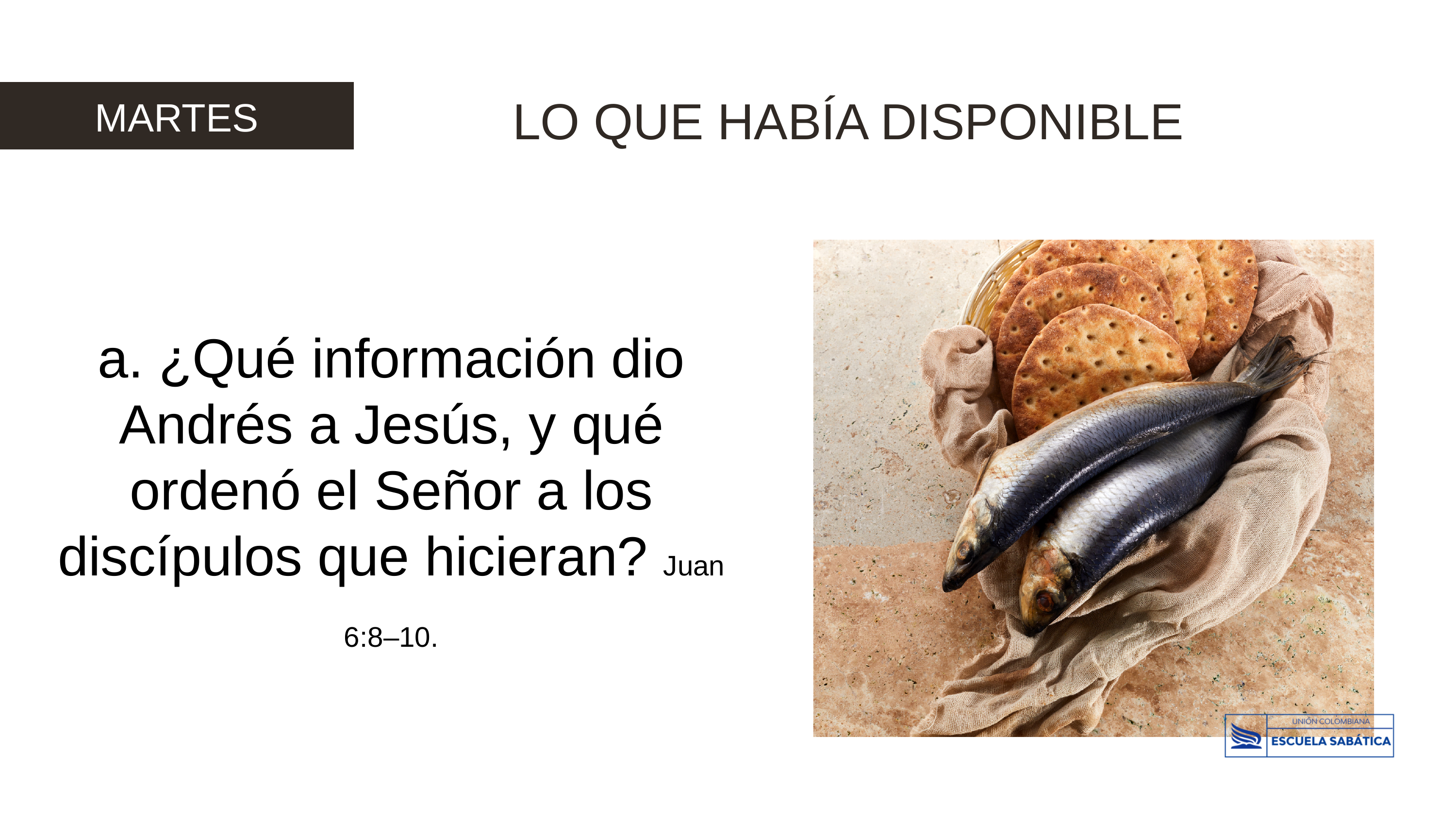

LO QUE HABÍA DISPONIBLE
MARTES

a. ¿Qué información dio Andrés a Jesús, y qué ordenó el Señor a los discípulos que hicieran? Juan 6:8–10.